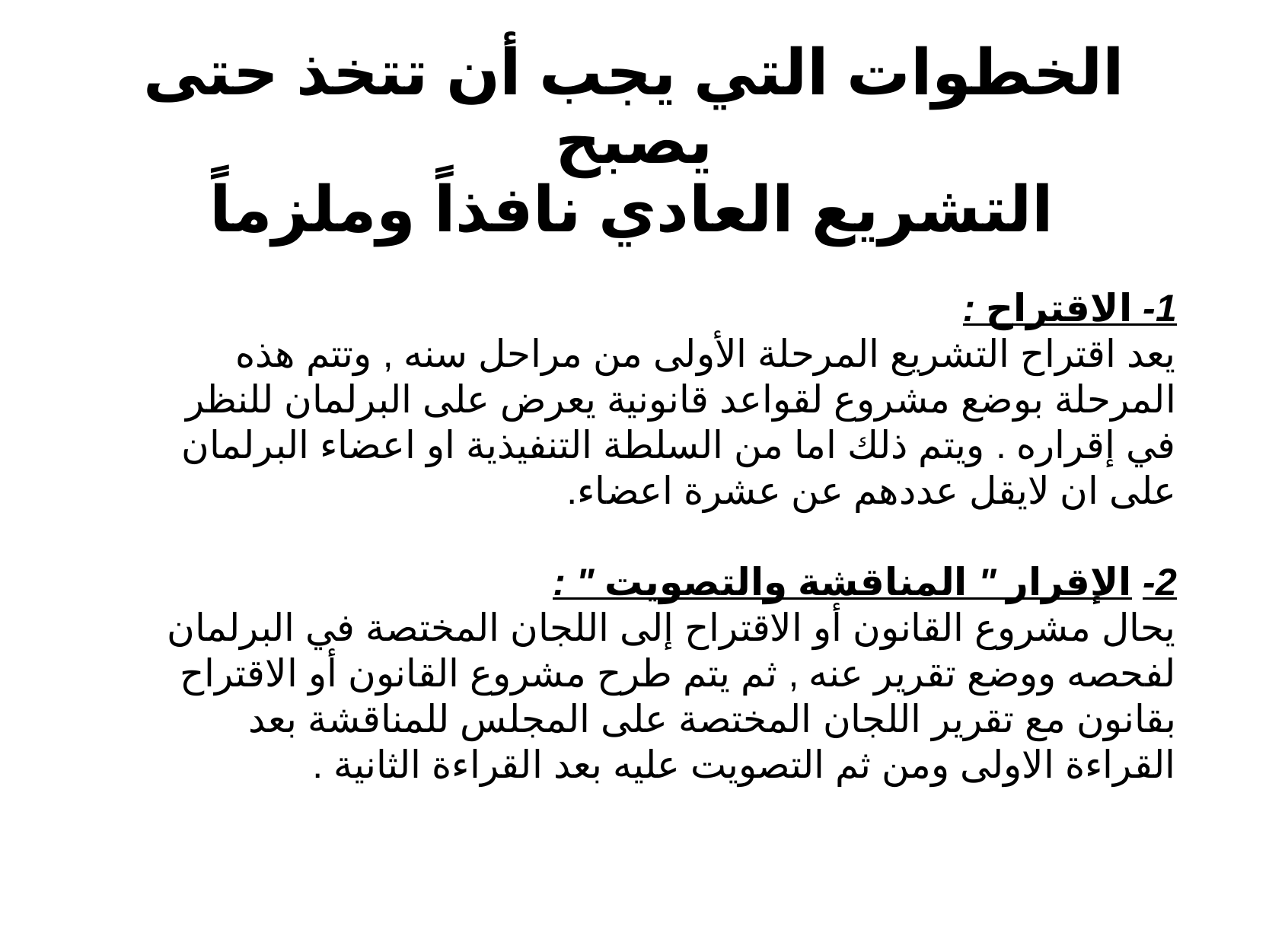

# الخطوات التي يجب أن تتخذ حتى يصبح التشريع العادي نافذاً وملزماً
1- الاقتراح :
يعد اقتراح التشريع المرحلة الأولى من مراحل سنه , وتتم هذه المرحلة بوضع مشروع لقواعد قانونية يعرض على البرلمان للنظر في إقراره . ويتم ذلك اما من السلطة التنفيذية او اعضاء البرلمان على ان لايقل عددهم عن عشرة اعضاء.

2- الإقرار " المناقشة والتصويت " :
يحال مشروع القانون أو الاقتراح إلى اللجان المختصة في البرلمان لفحصه ووضع تقرير عنه , ثم يتم طرح مشروع القانون أو الاقتراح بقانون مع تقرير اللجان المختصة على المجلس للمناقشة بعد القراءة الاولى ومن ثم التصويت عليه بعد القراءة الثانية .